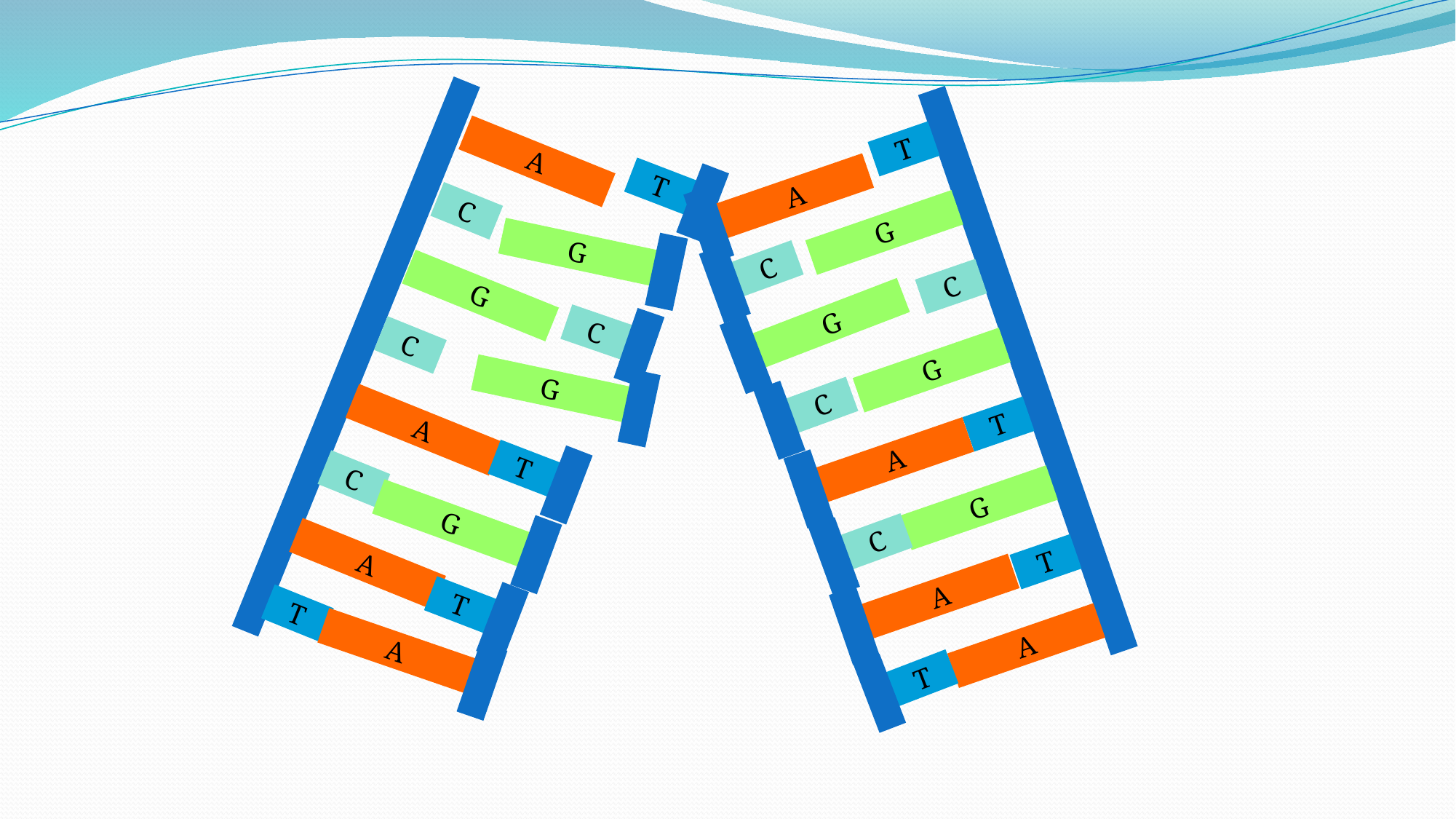

A
C
G
C
A
C
A
T

T
G
C
G
T
G
T
A

T
A

G

C
G

C
G

C
A

T
G

C
A

T
A

T